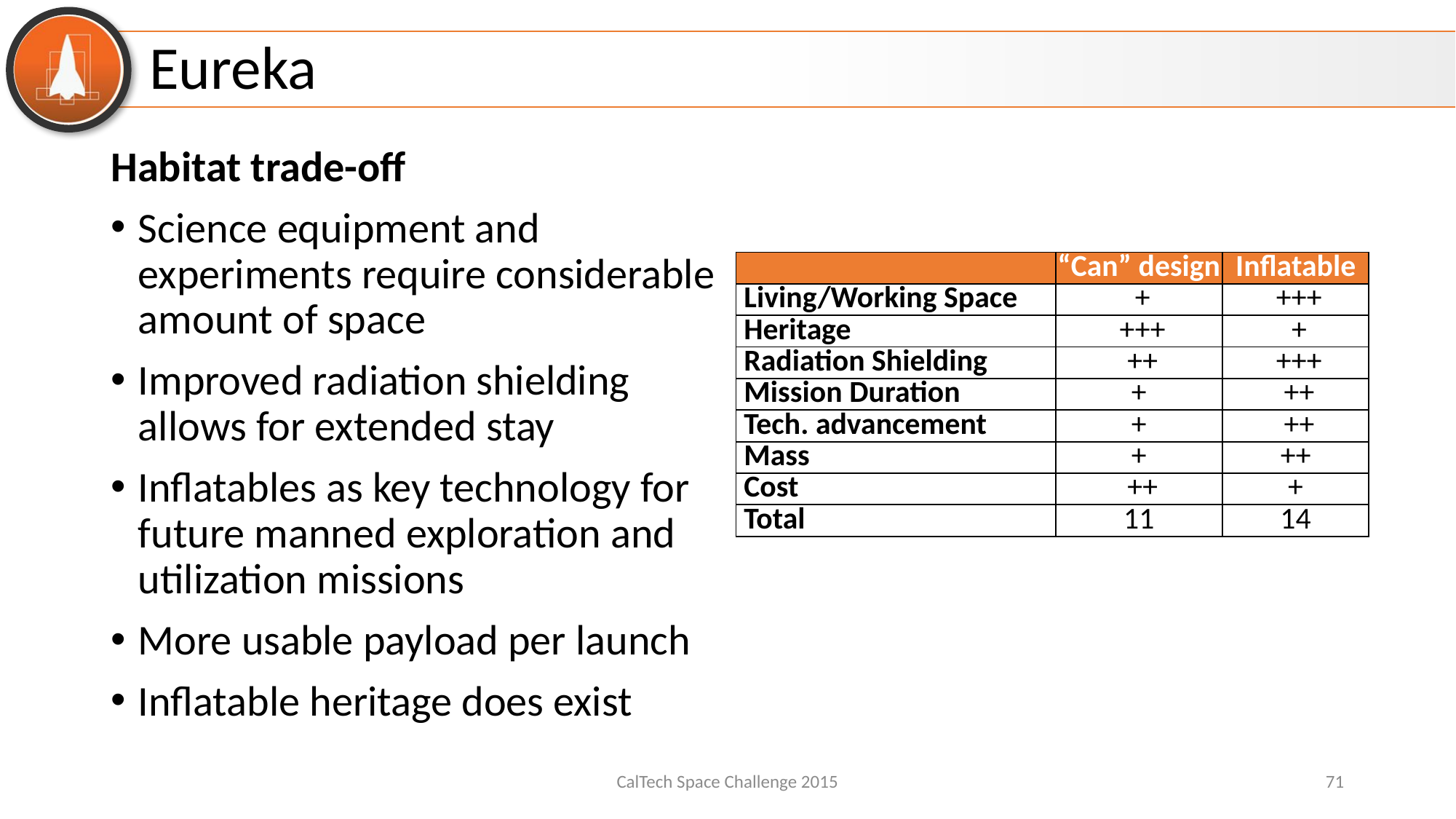

# Eureka
Habitat trade-off
Science equipment and experiments require considerable amount of space
Improved radiation shielding allows for extended stay
Inflatables as key technology for future manned exploration and utilization missions
More usable payload per launch
Inflatable heritage does exist

|  | “Can” design | Inflatable |
| --- | --- | --- |
| Living/Working Space | + | +++ |
| Heritage | +++ | + |
| Radiation Shielding | ++ | +++ |
| Mission Duration | + | ++ |
| Tech. advancement | + | ++ |
| Mass | + | ++ |
| Cost | ++ | + |
| Total | 11 | 14 |
CalTech Space Challenge 2015
71